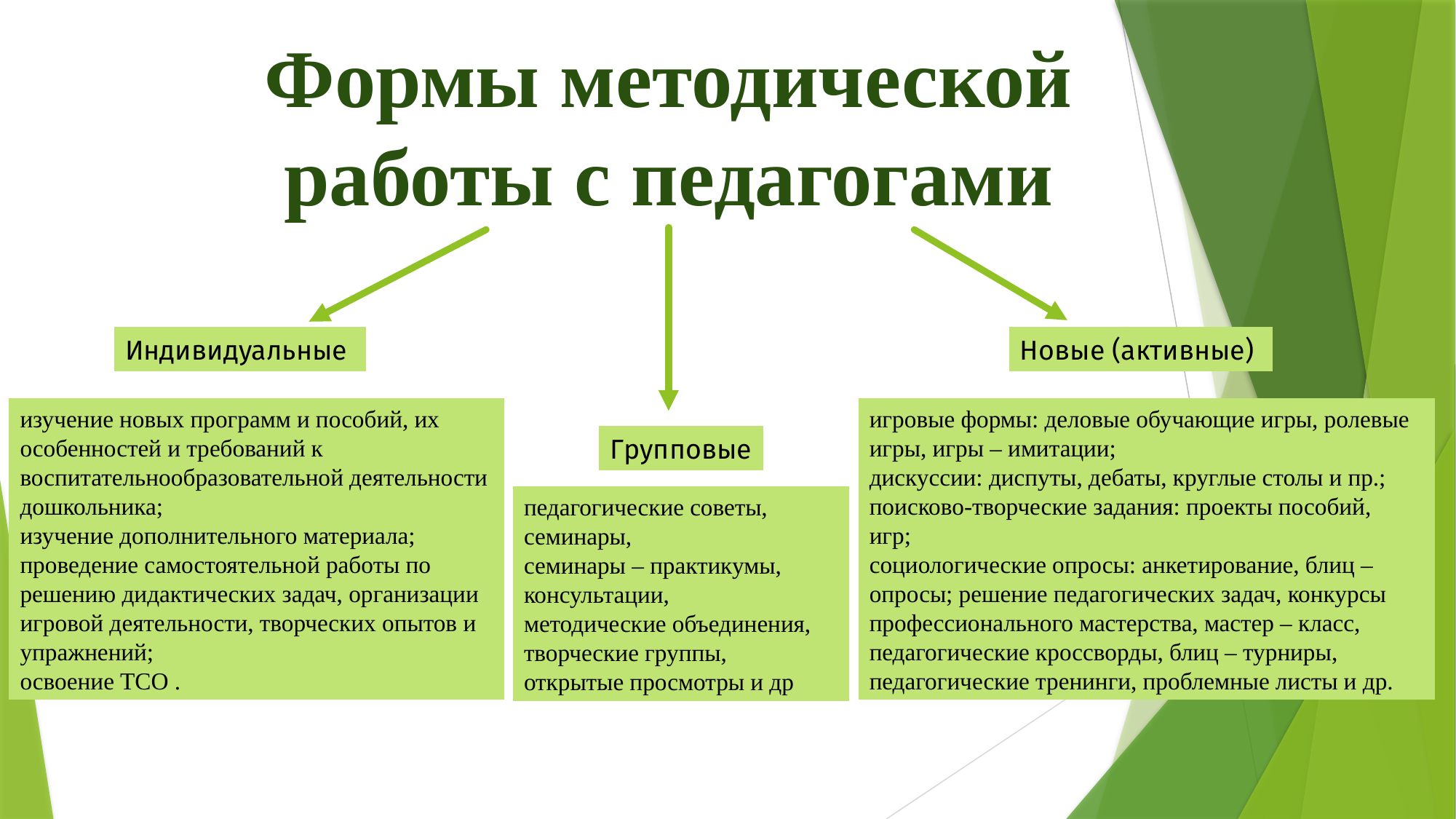

Формы методической работы с педагогами
Индивидуальные
Новые (активные)
изучение новых программ и пособий, их
особенностей и требований к воспитательнообразовательной деятельности дошкольника;
изучение дополнительного материала;
проведение самостоятельной работы по
решению дидактических задач, организации
игровой деятельности, творческих опытов и
упражнений;
освоение ТСО .
игровые формы: деловые обучающие игры, ролевые
игры, игры – имитации;
дискуссии: диспуты, дебаты, круглые столы и пр.;
поисково-творческие задания: проекты пособий,
игр;
социологические опросы: анкетирование, блиц –
опросы; решение педагогических задач, конкурсы
профессионального мастерства, мастер – класс,
педагогические кроссворды, блиц – турниры,
педагогические тренинги, проблемные листы и др.
Групповые
педагогические советы,
семинары,
семинары – практикумы,
консультации,
методические объединения,
творческие группы,
открытые просмотры и др